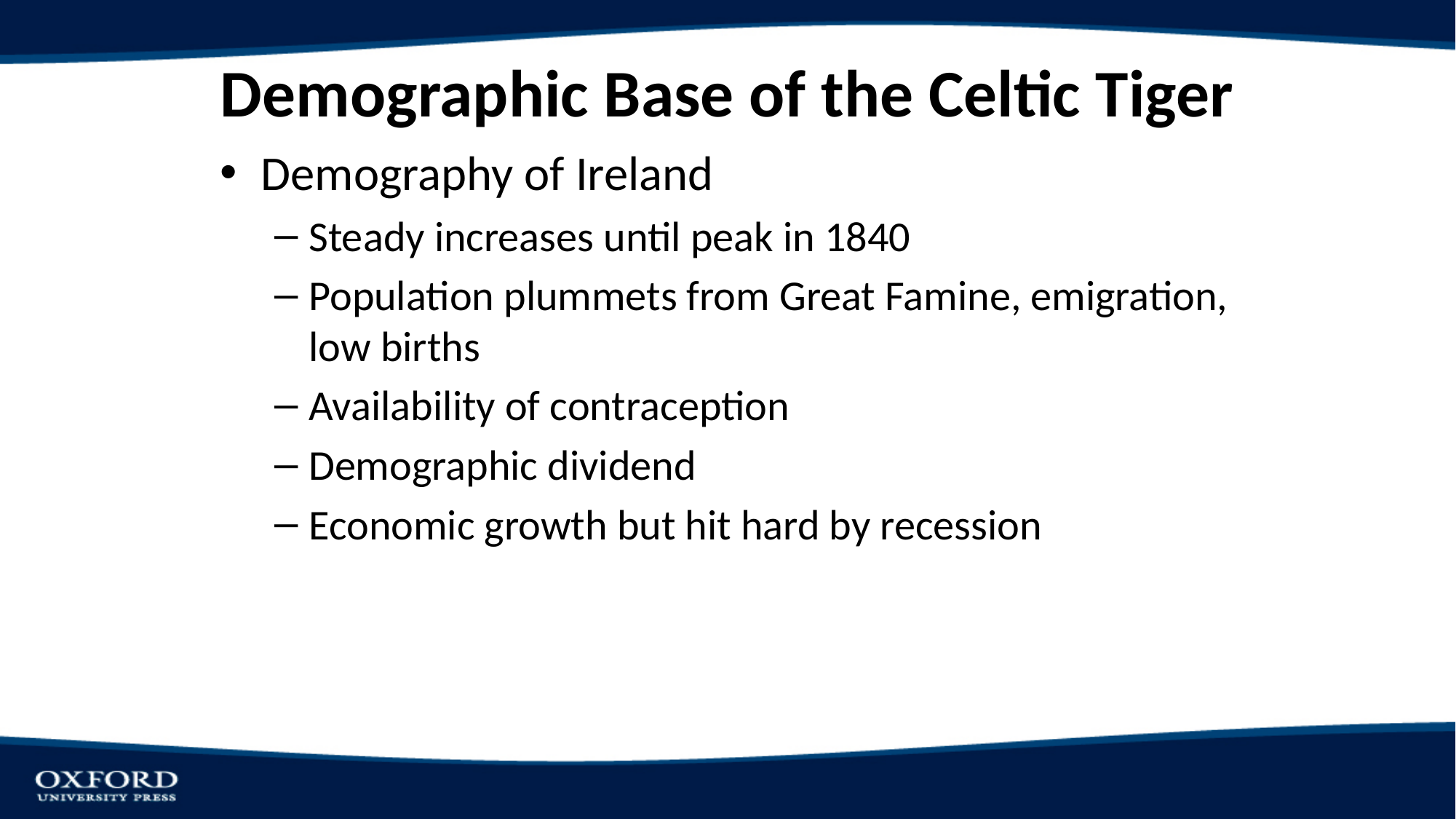

# Demographic Base of the Celtic Tiger
Demography of Ireland
Steady increases until peak in 1840
Population plummets from Great Famine, emigration, low births
Availability of contraception
Demographic dividend
Economic growth but hit hard by recession